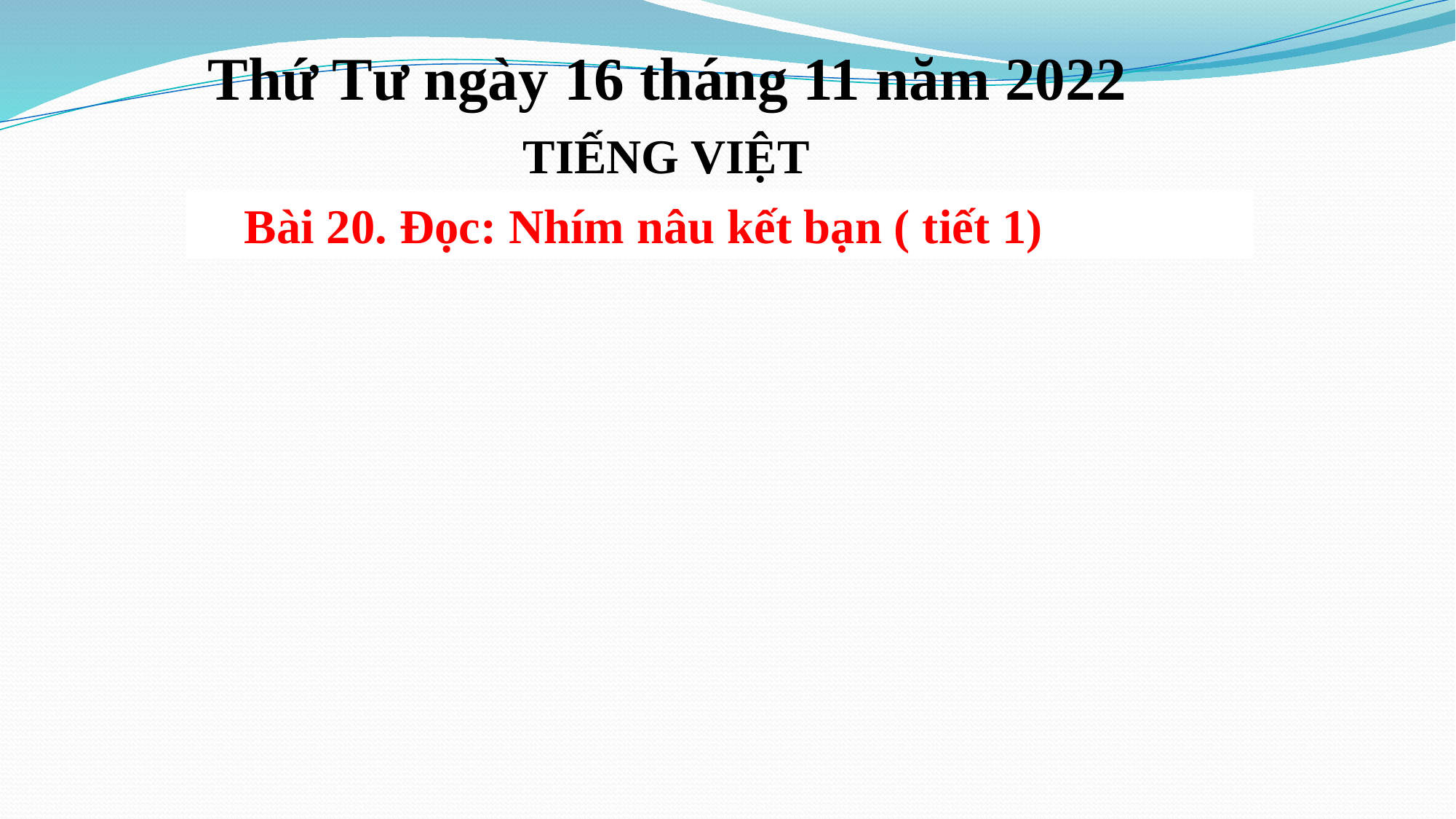

Thứ Tư ngày 16 tháng 11 năm 2022
TIẾNG VIỆT
    Bài 20. Đọc: Nhím nâu kết bạn ( tiết 1)